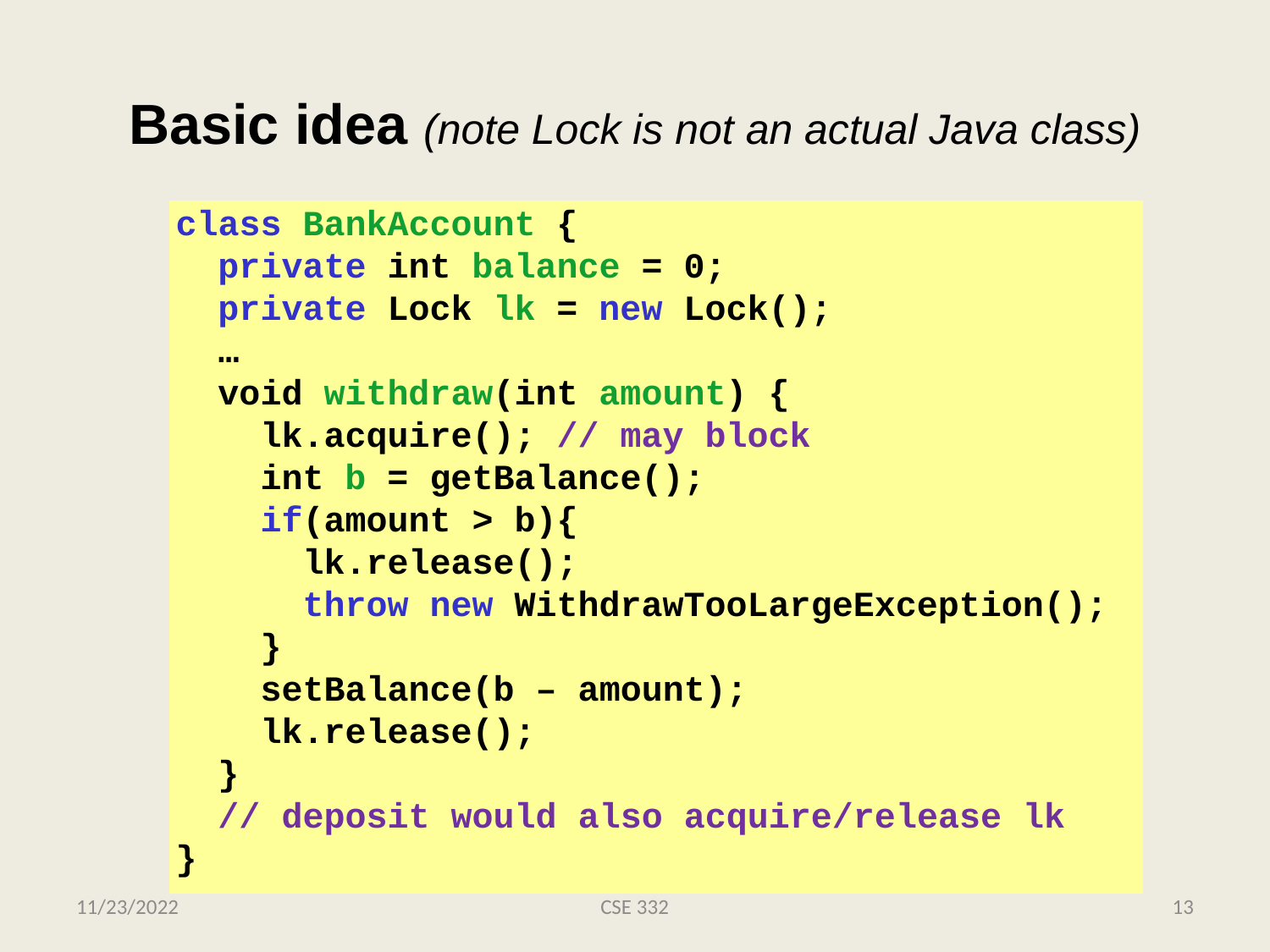

# Basic idea (note Lock is not an actual Java class)

class BankAccount {
  private int balance = 0;
  private Lock lk = new Lock();
  …
  void withdraw(int amount) {
    lk.acquire(); // may block
    int b = getBalance();
    if(amount > b){
	lk.release();
      throw new WithdrawTooLargeException();
    }
    setBalance(b – amount);
    lk.release();
  }
  // deposit would also acquire/release lk
}
11/23/2022
CSE 332
13